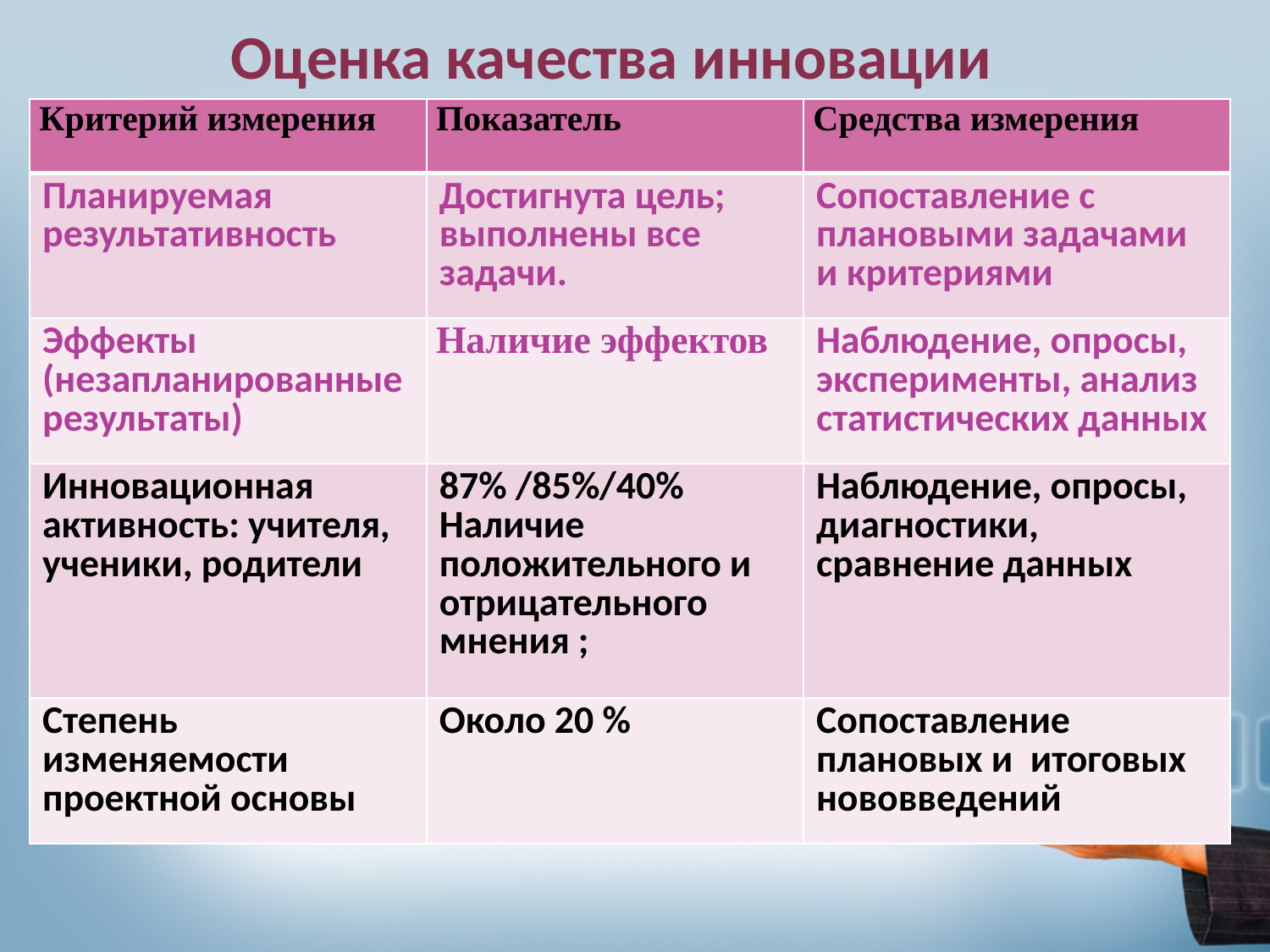

Оценка качества инновации
| Критерий измерения | Показатель | Средства измерения |
| --- | --- | --- |
| Планируемая результативность | Достигнута цель; выполнены все задачи. | Сопоставление с плановыми задачами и критериями |
| Эффекты (незапланированные результаты) | Наличие эффектов | Наблюдение, опросы, эксперименты, анализ статистических данных |
| Инновационная активность: учителя, ученики, родители | 87% /85%/40% Наличие положительного и отрицательного мнения ; | Наблюдение, опросы, диагностики, сравнение данных |
| Степень изменяемости проектной основы | Около 20 % | Сопоставление плановых и итоговых нововведений |